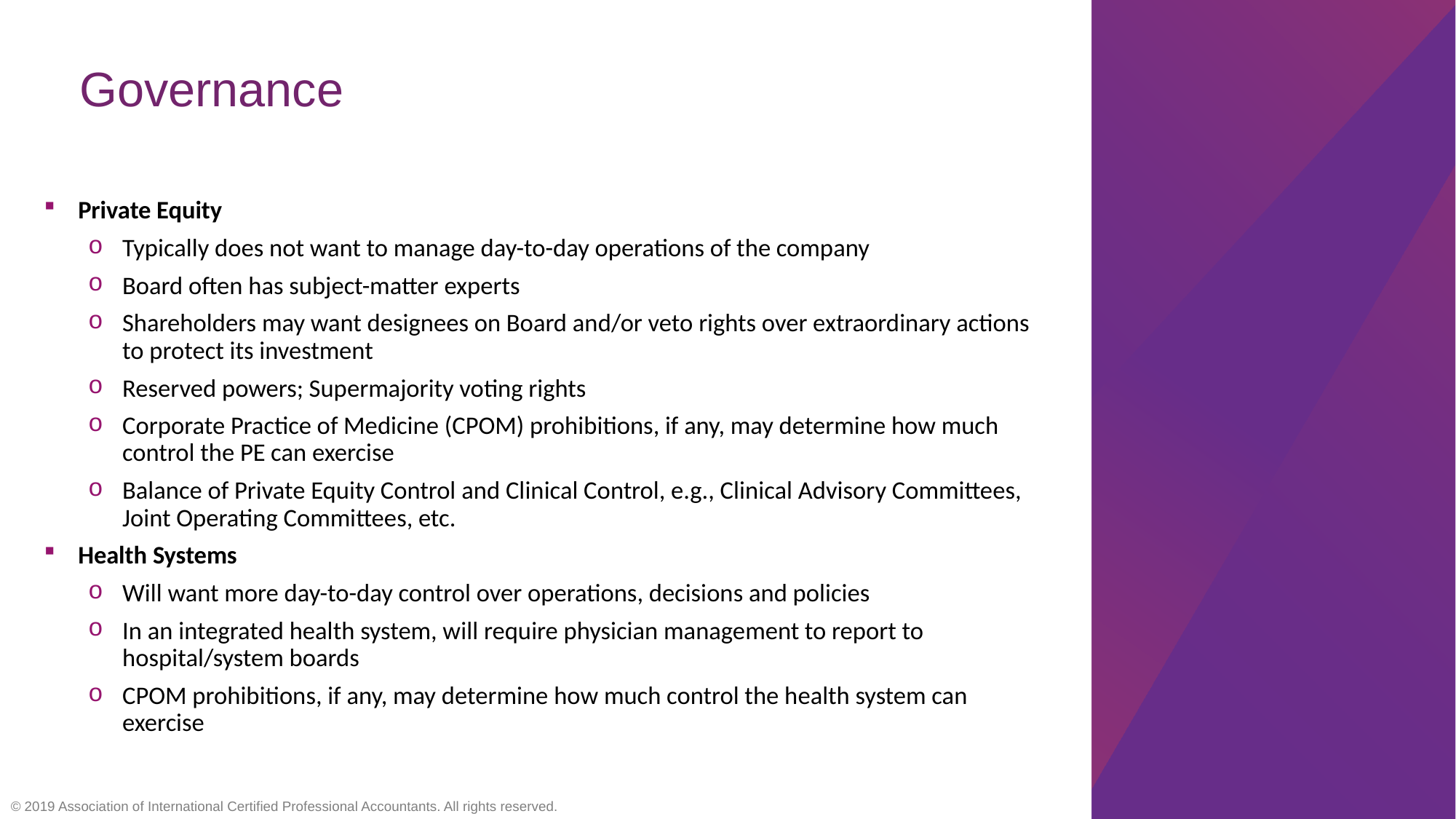

# Governance
Private Equity
Typically does not want to manage day-to-day operations of the company
Board often has subject-matter experts
Shareholders may want designees on Board and/or veto rights over extraordinary actions to protect its investment
Reserved powers; Supermajority voting rights
Corporate Practice of Medicine (CPOM) prohibitions, if any, may determine how much control the PE can exercise
Balance of Private Equity Control and Clinical Control, e.g., Clinical Advisory Committees, Joint Operating Committees, etc.
Health Systems
Will want more day-to-day control over operations, decisions and policies
In an integrated health system, will require physician management to report to hospital/system boards
CPOM prohibitions, if any, may determine how much control the health system can exercise